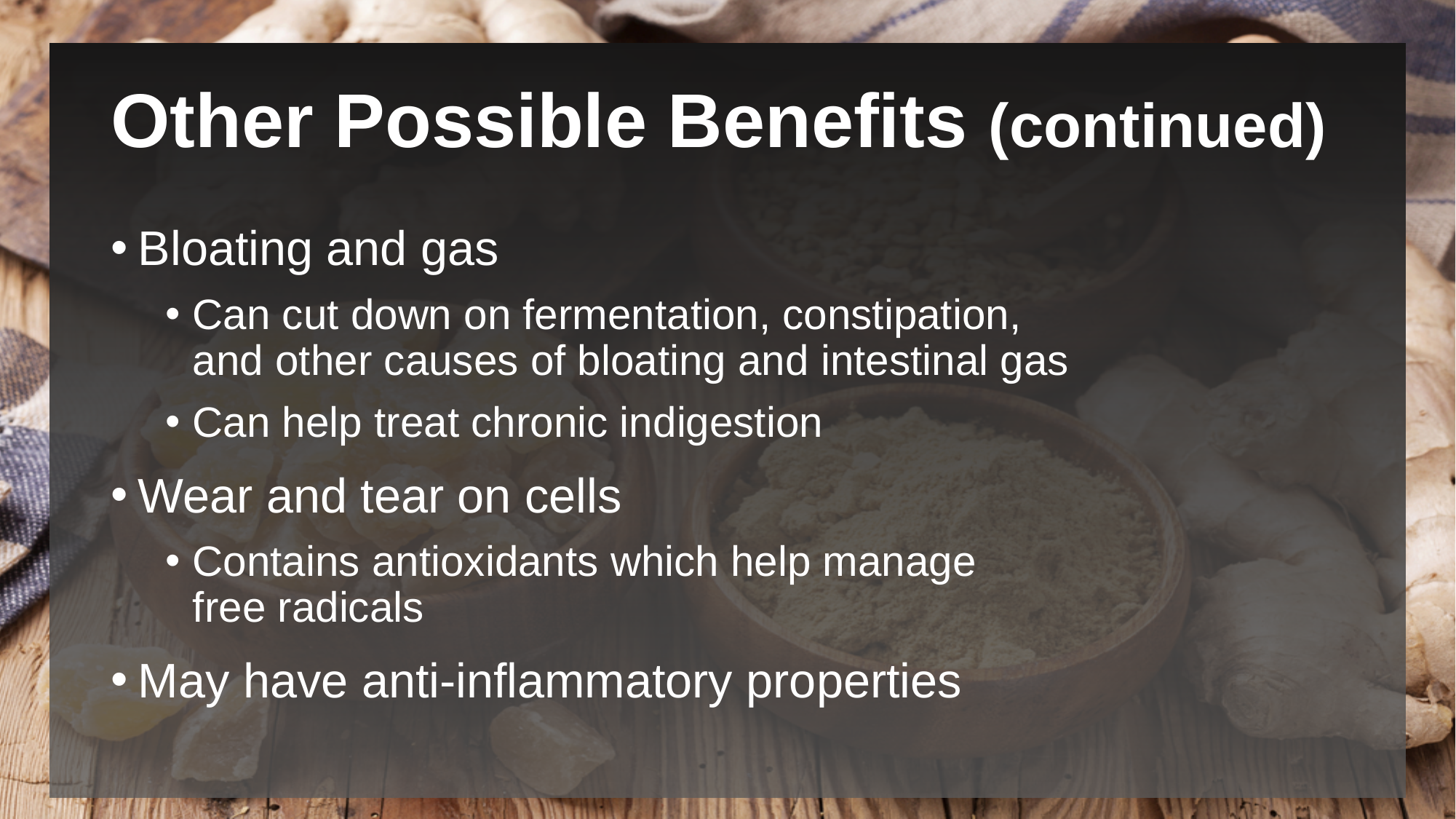

# Other Possible Benefits (continued)
Bloating and gas
Can cut down on fermentation, constipation,
and other causes of bloating and intestinal gas
Can help treat chronic indigestion
Wear and tear on cells
Contains antioxidants which help manage
free radicals
May have anti-inflammatory properties